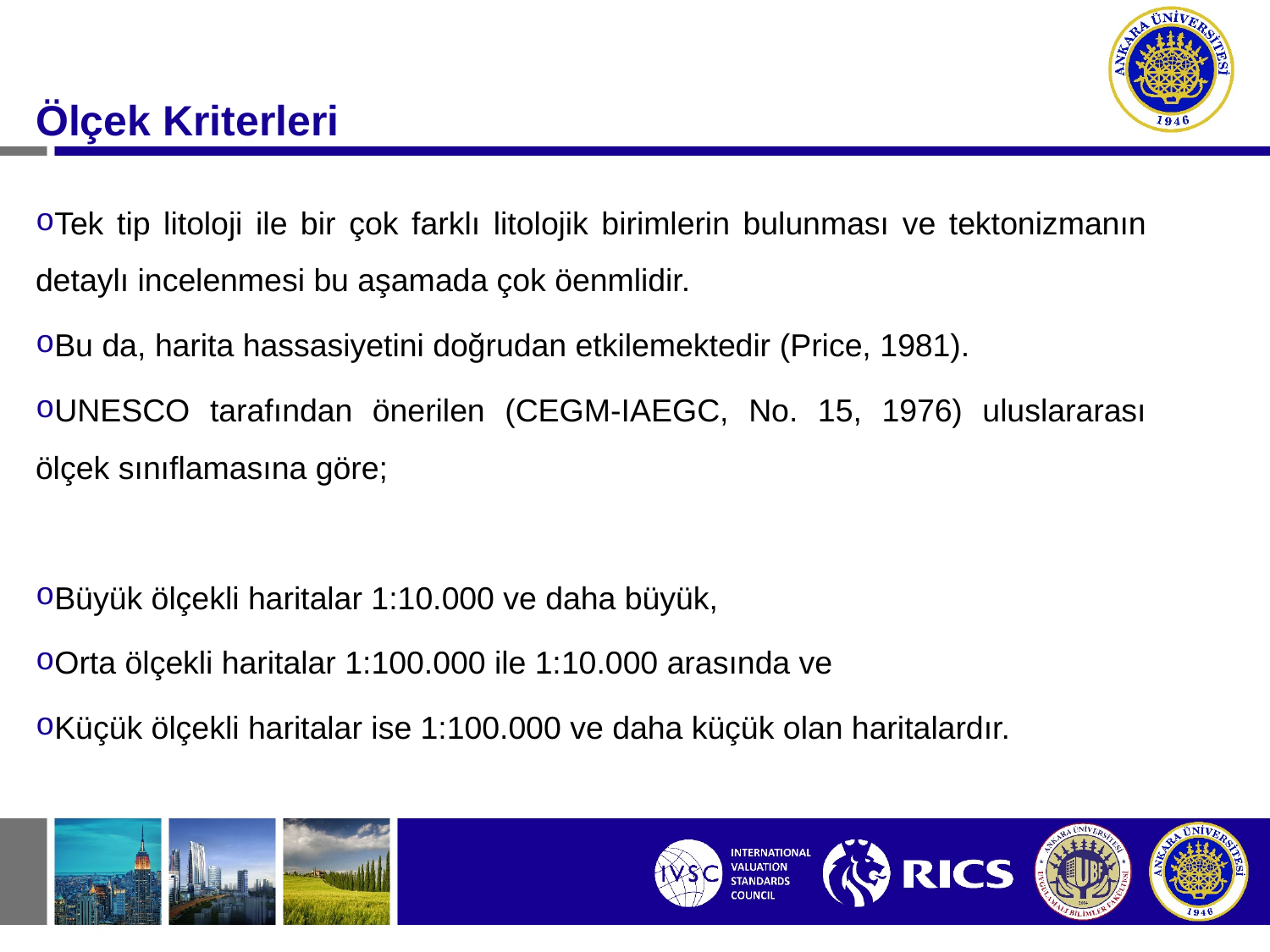

#
Ölçek Kriterleri

Tek tip litoloji ile bir çok farklı litolojik birimlerin bulunması ve tektonizmanın detaylı incelenmesi bu aşamada çok öenmlidir.
Bu da, harita hassasiyetini doğrudan etkilemektedir (Price, 1981).
UNESCO tarafından önerilen (CEGM-IAEGC, No. 15, 1976) uluslararası ölçek sınıflamasına göre;

Büyük ölçekli haritalar 1:10.000 ve daha büyük,
Orta ölçekli haritalar 1:100.000 ile 1:10.000 arasında ve
Küçük ölçekli haritalar ise 1:100.000 ve daha küçük olan haritalardır.